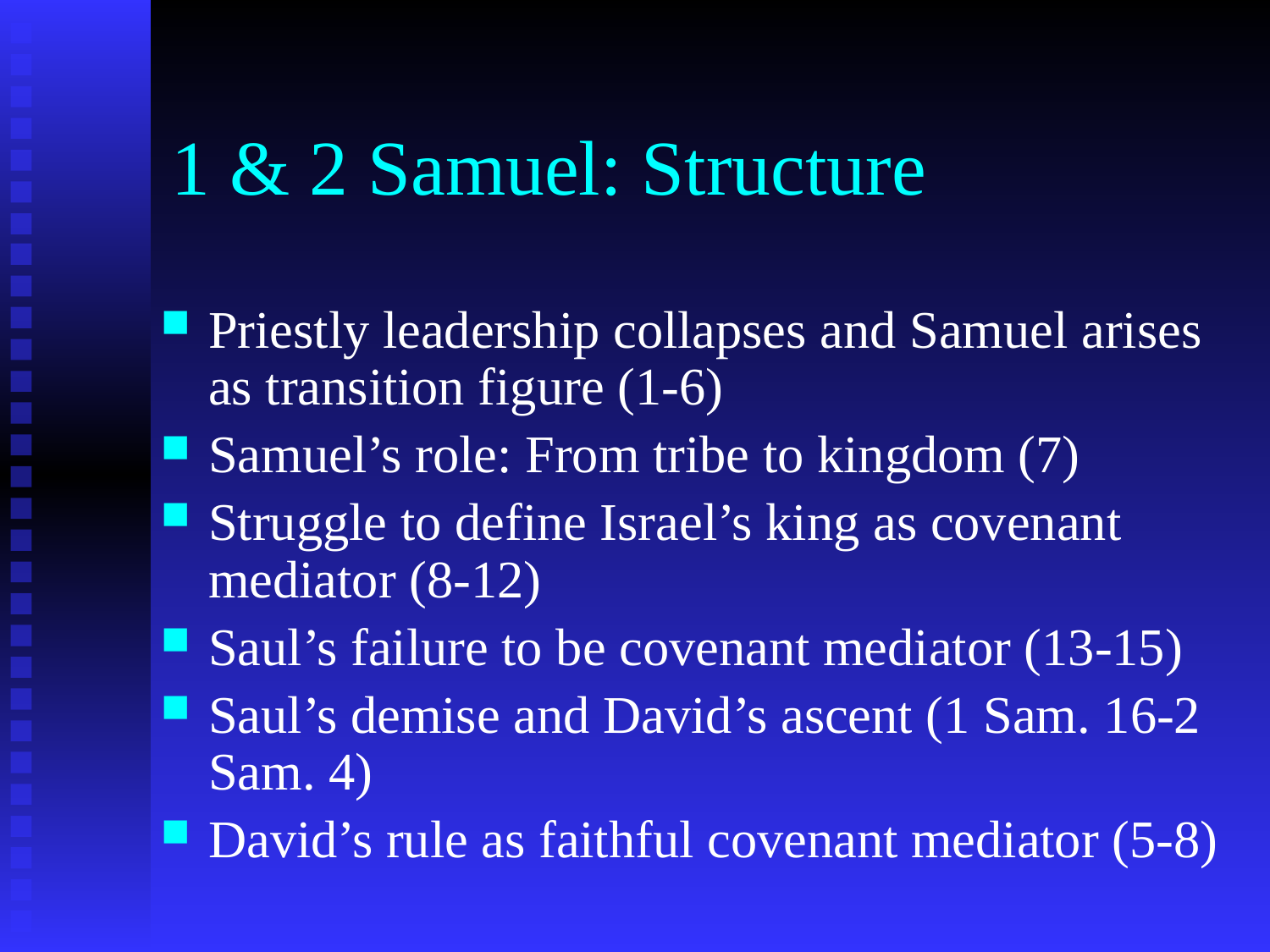

# 1 & 2 Samuel: Structure
Priestly leadership collapses and Samuel arises as transition figure (1-6)
Samuel’s role: From tribe to kingdom (7)
Struggle to define Israel’s king as covenant mediator (8-12)
Saul’s failure to be covenant mediator (13-15)
Saul’s demise and David’s ascent (1 Sam. 16-2 Sam. 4)
David’s rule as faithful covenant mediator (5-8)